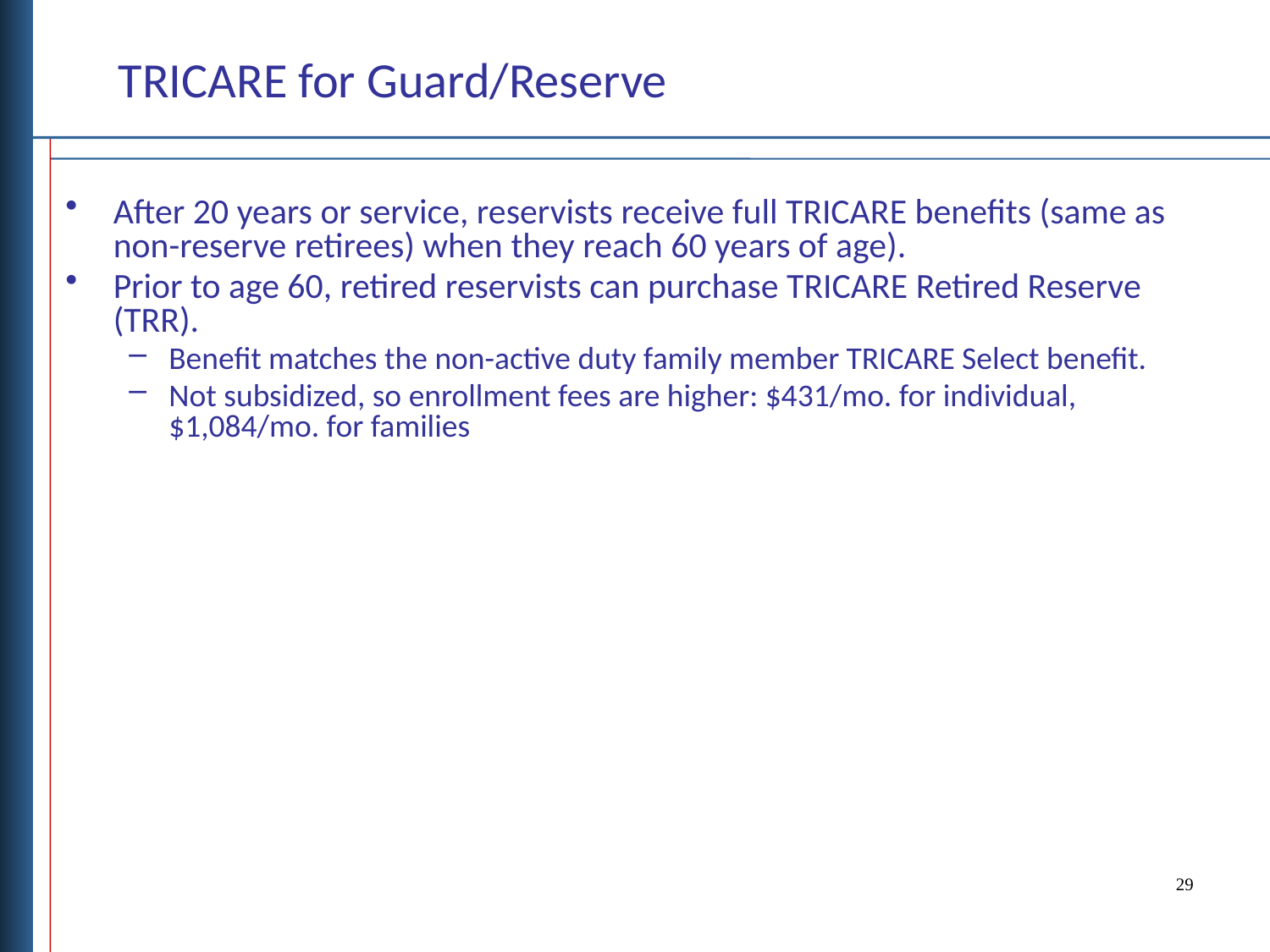

TRICARE for Guard/Reserve
After 20 years or service, reservists receive full TRICARE benefits (same as non-reserve retirees) when they reach 60 years of age).
Prior to age 60, retired reservists can purchase TRICARE Retired Reserve (TRR).
Benefit matches the non-active duty family member TRICARE Select benefit.
Not subsidized, so enrollment fees are higher: $431/mo. for individual, $1,084/mo. for families

29